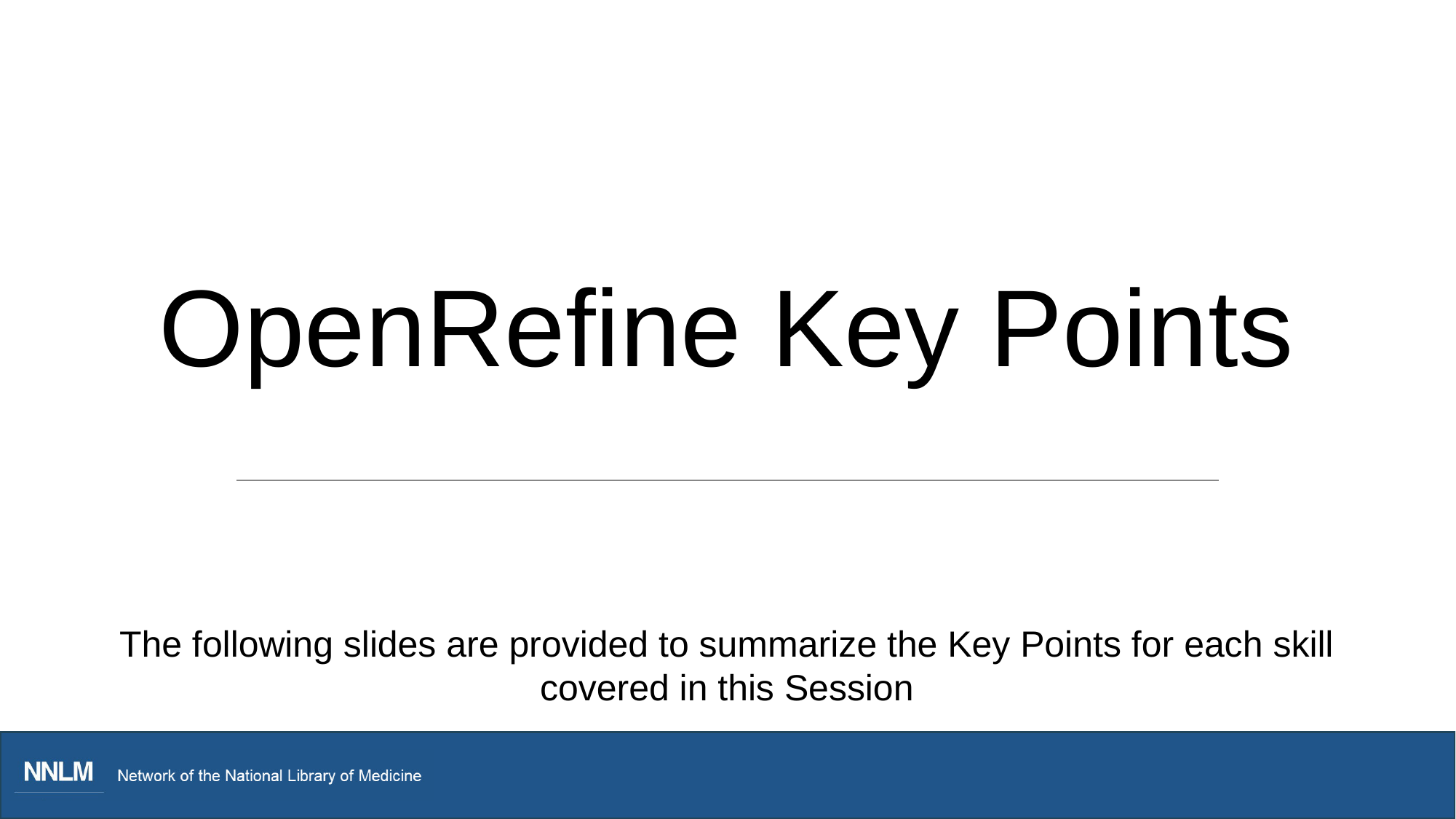

# OpenRefine Key Points
The following slides are provided to summarize the Key Points for each skill covered in this Session